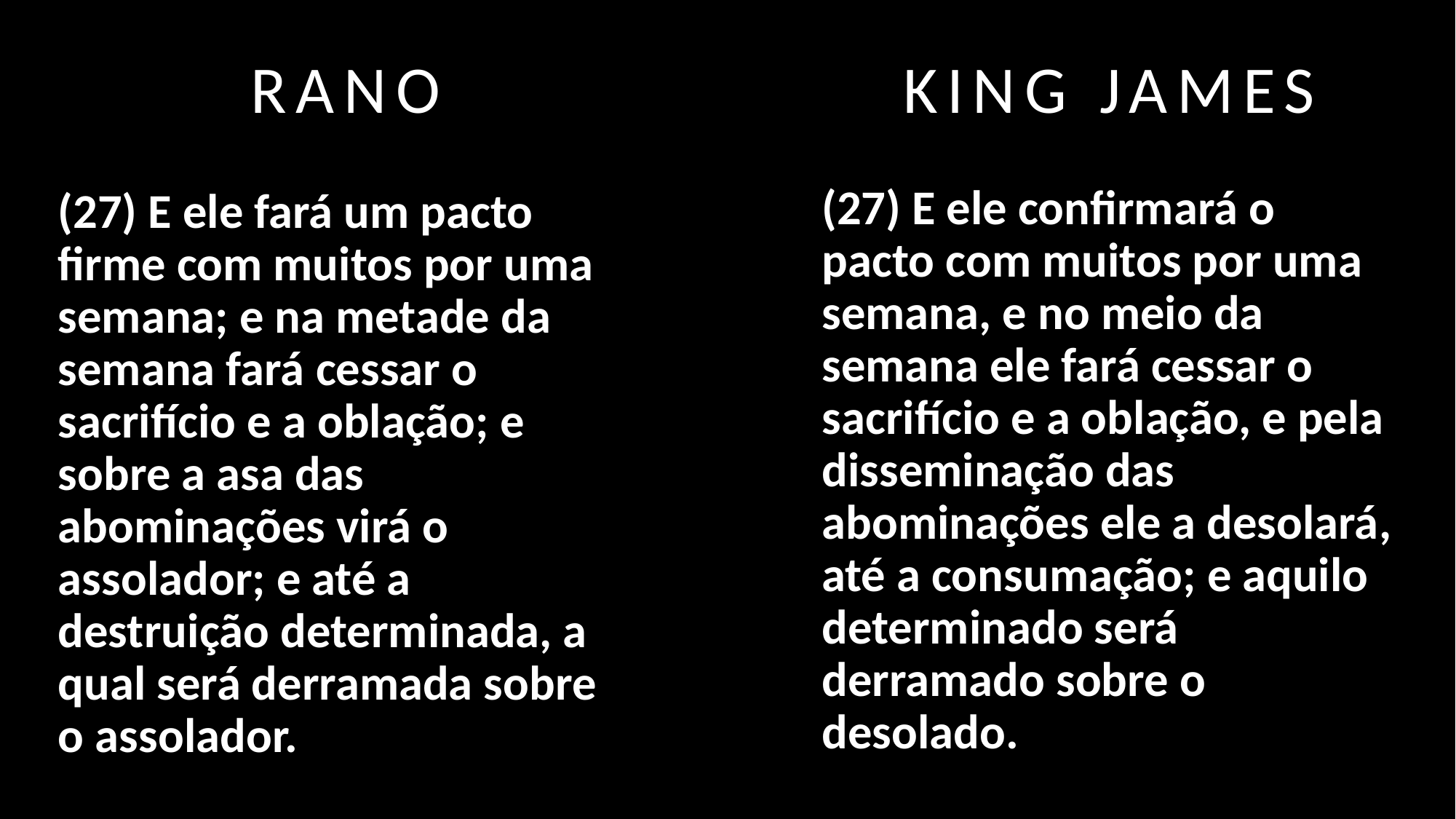

.
KING JAMES
RANO
(27) E ele confirmará o pacto com muitos por uma semana, e no meio da semana ele fará cessar o sacrifício e a oblação, e pela disseminação das abominações ele a desolará, até a consumação; e aquilo determinado será derramado sobre o desolado.
(27) E ele fará um pacto firme com muitos por uma semana; e na metade da semana fará cessar o sacrifício e a oblação; e sobre a asa das abominações virá o assolador; e até a destruição determinada, a qual será derramada sobre o assolador.